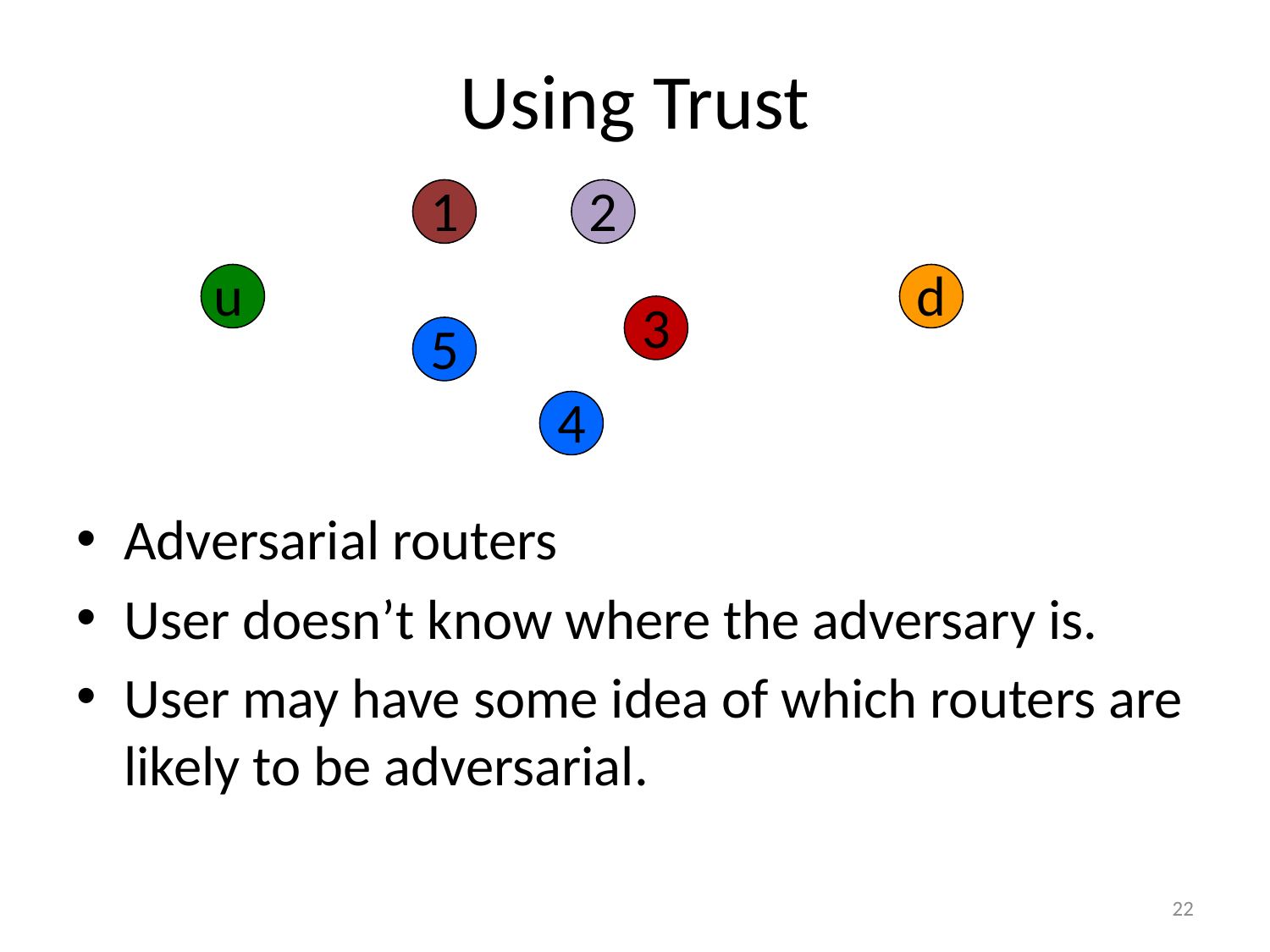

# Using Trust
1
2

u
d

3

5

4

Adversarial routers
User doesn’t know where the adversary is.
User may have some idea of which routers are likely to be adversarial.
22